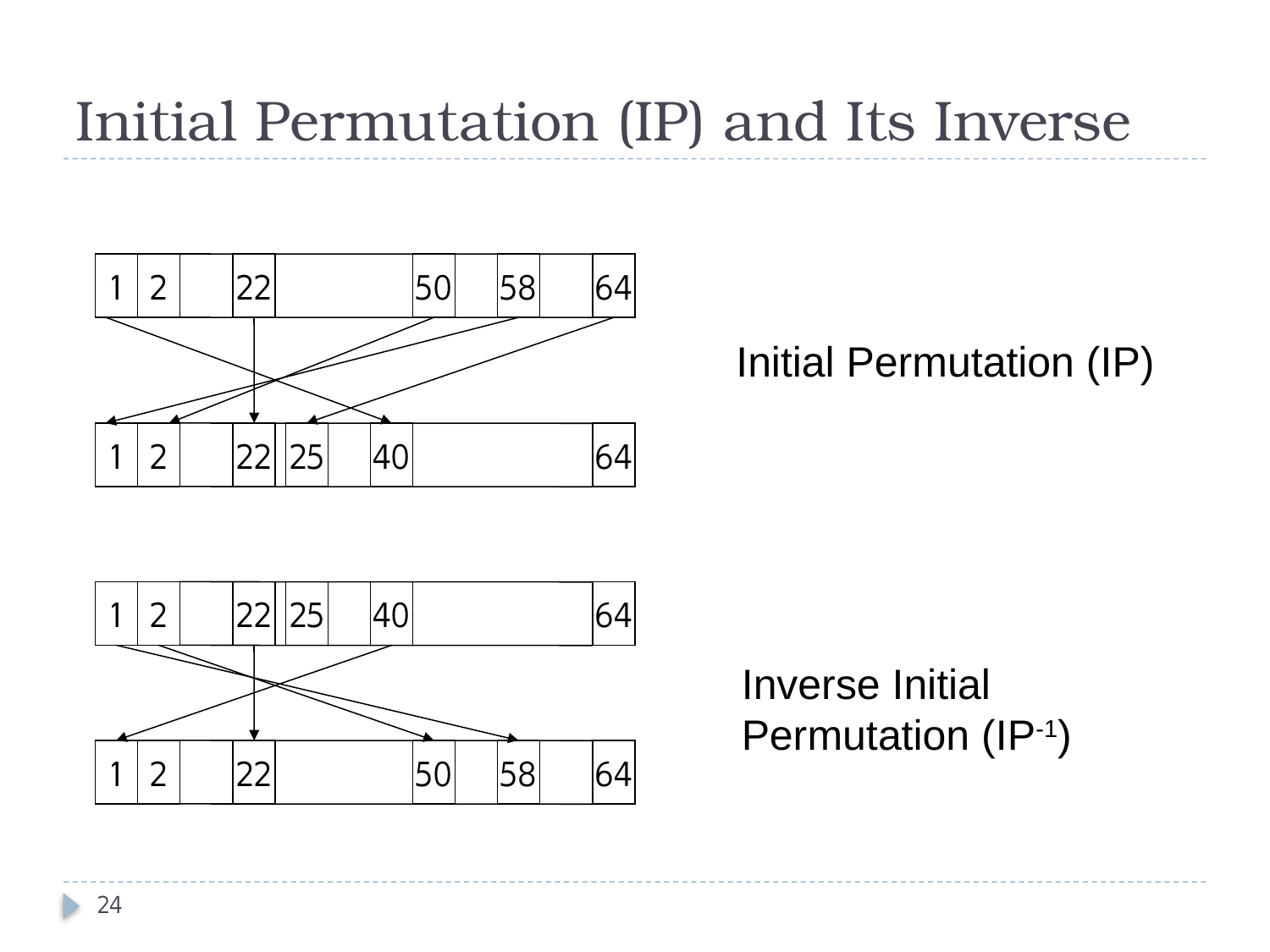

# Initial Permutation (IP) and Its Inverse

1
2

22
50
58
64

Initial Permutation (IP)‏
1
2

22
25
40
64

1
2

22
25
40
64

Inverse Initial
Permutation (IP-1)‏
1
2

22
50
58
64

24